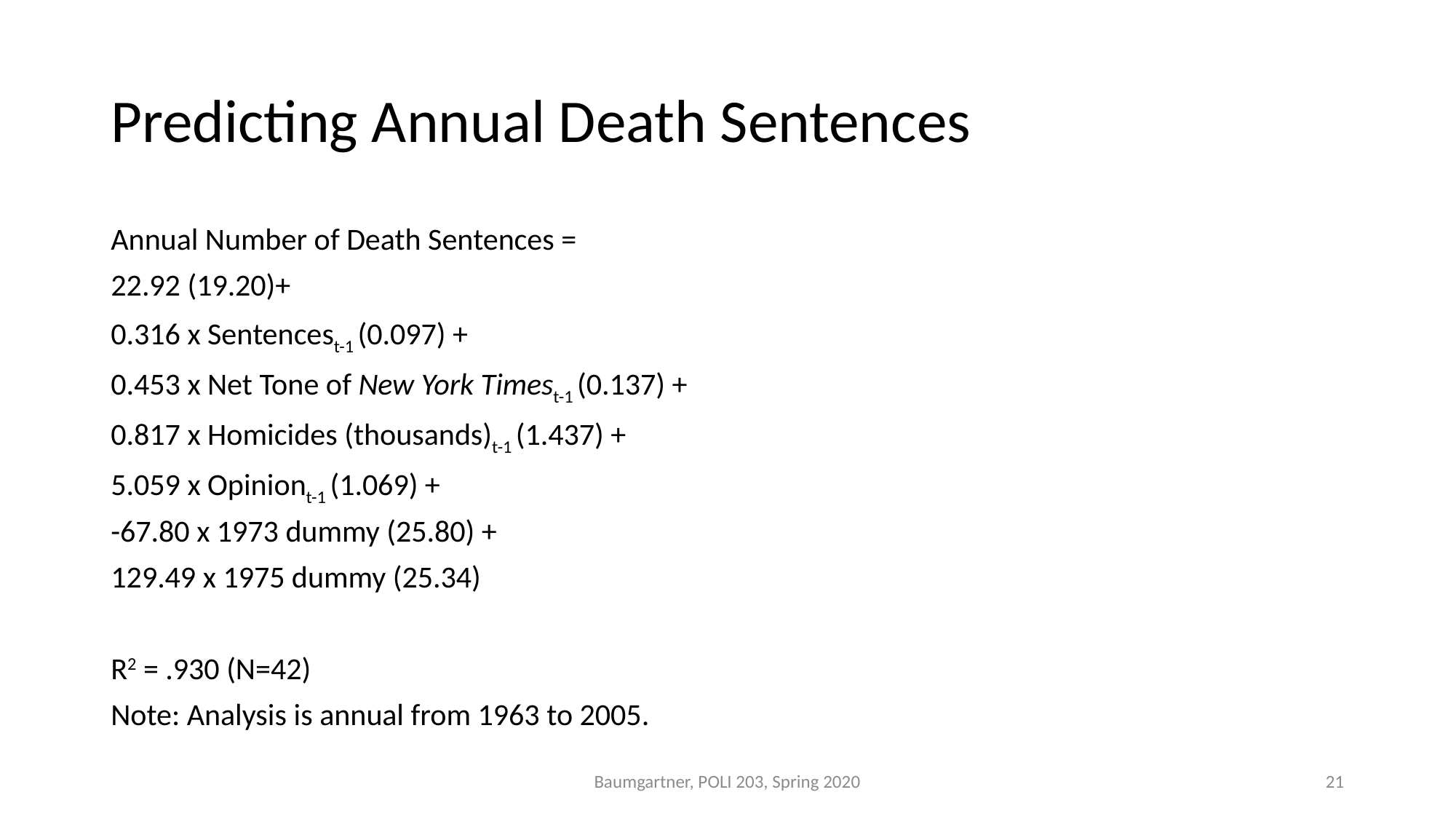

# Predicting Annual Death Sentences
Annual Number of Death Sentences =
22.92 (19.20)+
0.316 x Sentencest-1 (0.097) +
0.453 x Net Tone of New York Timest-1 (0.137) +
0.817 x Homicides (thousands)t-1 (1.437) +
5.059 x Opiniont-1 (1.069) +
-67.80 x 1973 dummy (25.80) +
129.49 x 1975 dummy (25.34)

R2 = .930 (N=42)
Note: Analysis is annual from 1963 to 2005.
Baumgartner, POLI 203, Spring 2020
21